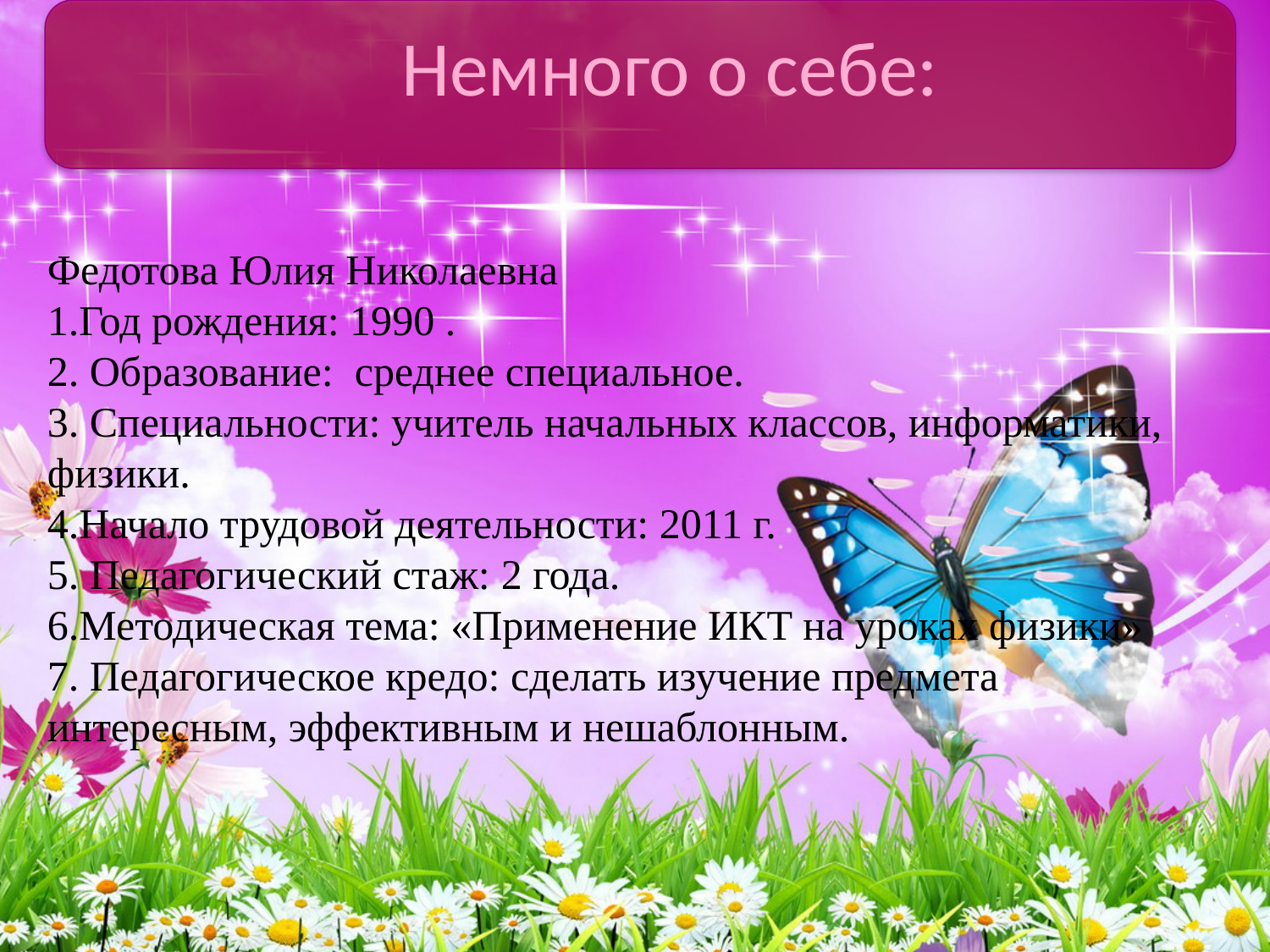

# Немного о себе:
Федотова Юлия Николаевна
1.Год рождения: 1990 .
2. Образование:  среднее специальное.
3. Специальности: учитель начальных классов, информатики, физики.
4.Начало трудовой деятельности: 2011 г.
5. Педагогический стаж: 2 года.
6.Методическая тема: «Применение ИКТ на уроках физики»
7. Педагогическое кредо: сделать изучение предмета интересным, эффективным и нешаблонным.